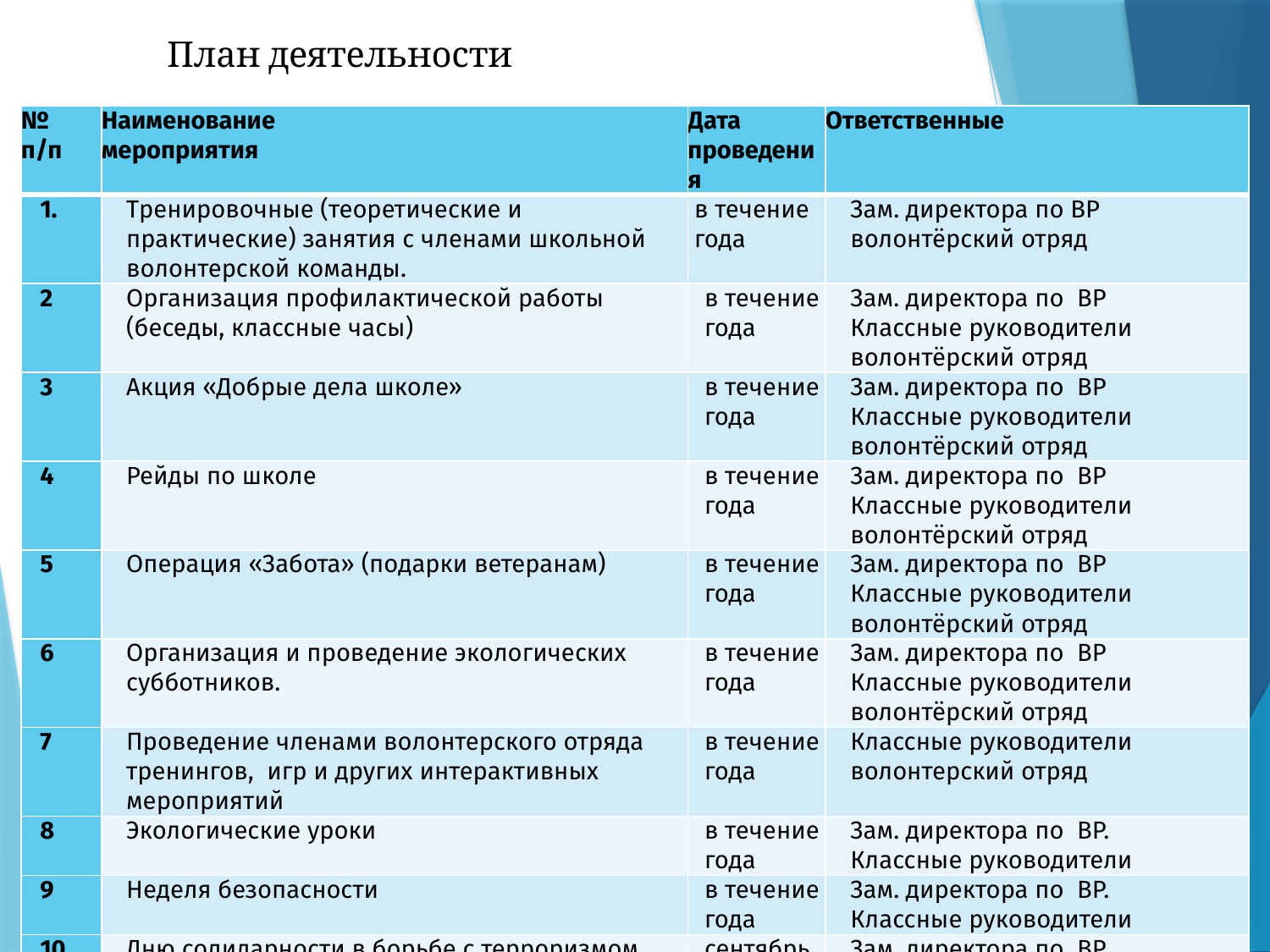

# План деятельности
| № п/п | Наименование  мероприятия | Дата проведения | Ответственные |
| --- | --- | --- | --- |
| 1. | Тренировочные (теоретические и практические) занятия с членами школьной волонтерской команды. | в течение года | Зам. директора по ВР волонтёрский отряд |
| 2 | Организация профилактической работы (беседы, классные часы) | в течение года | Зам. директора по  ВР Классные руководители волонтёрский отряд |
| 3 | Акция «Добрые дела школе» | в течение года | Зам. директора по  ВР Классные руководители волонтёрский отряд |
| 4 | Рейды по школе | в течение года | Зам. директора по  ВР Классные руководители волонтёрский отряд |
| 5 | Операция «Забота» (подарки ветеранам) | в течение года | Зам. директора по  ВР Классные руководители волонтёрский отряд |
| 6 | Организация и проведение экологических субботников. | в течение года | Зам. директора по  ВР Классные руководители волонтёрский отряд |
| 7 | Проведение членами волонтерского отряда тренингов, игр и других интерактивных мероприятий | в течение года | Классные руководители волонтерский отряд |
| 8 | Экологические уроки | в течение года | Зам. директора по  ВР. Классные руководители |
| 9 | Неделя безопасности | в течение года | Зам. директора по  ВР. Классные руководители |
| 10 | Дню солидарности в борьбе с терроризмом | сентябрь | Зам. директора по  ВР. Классные руководители |